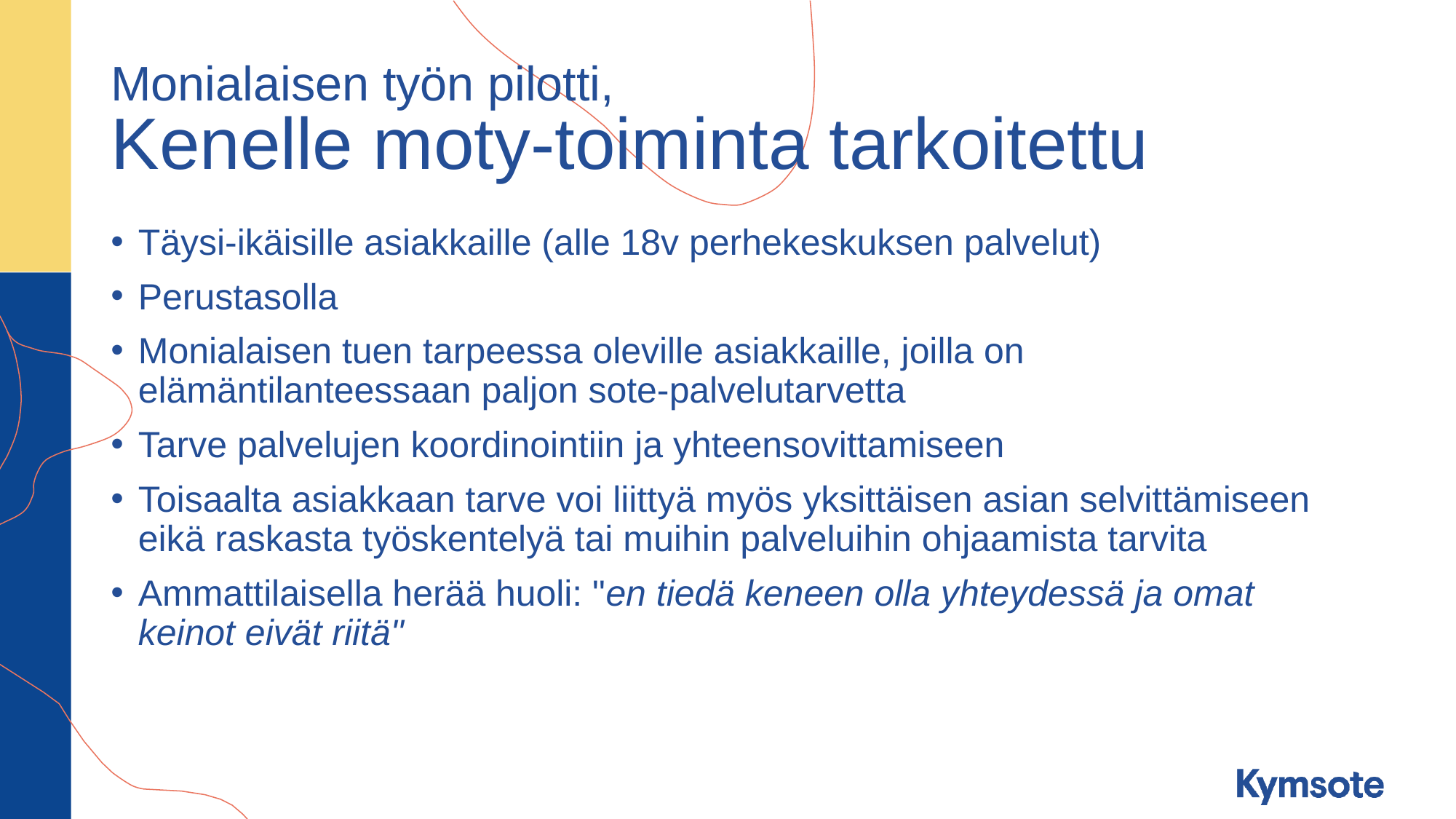

# Monialaisen työn pilotti, Kenelle moty-toiminta tarkoitettu
Täysi-ikäisille asiakkaille (alle 18v perhekeskuksen palvelut)
Perustasolla
Monialaisen tuen tarpeessa oleville asiakkaille, joilla on elämäntilanteessaan paljon sote-palvelutarvetta
Tarve palvelujen koordinointiin ja yhteensovittamiseen
Toisaalta asiakkaan tarve voi liittyä myös yksittäisen asian selvittämiseen eikä raskasta työskentelyä tai muihin palveluihin ohjaamista tarvita
Ammattilaisella herää huoli: "en tiedä keneen olla yhteydessä ja omat keinot eivät riitä"